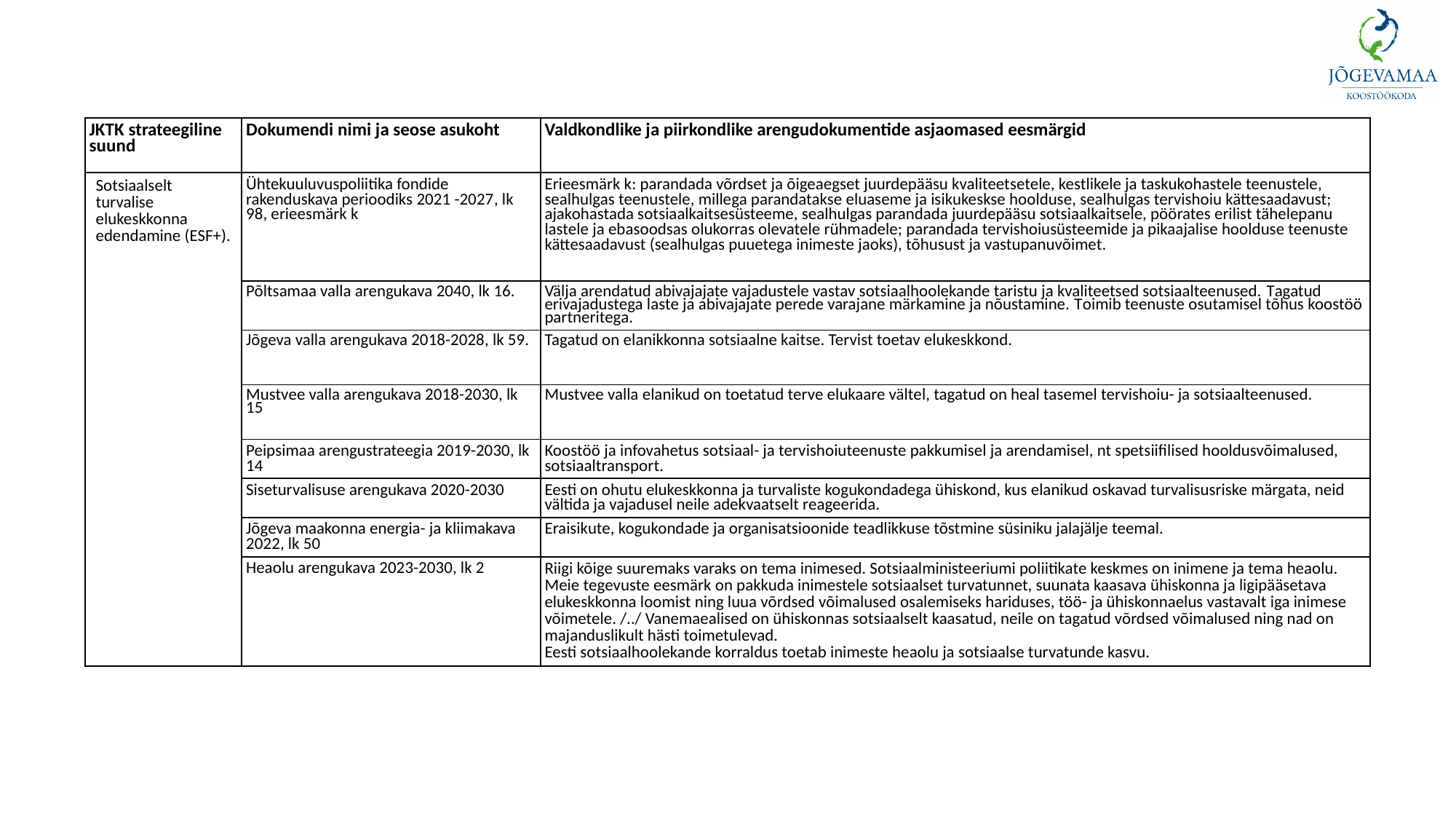

| JKTK strateegiline suund | Dokumendi nimi ja seose asukoht | Valdkondlike ja piirkondlike arengudokumentide asjaomased eesmärgid |
| --- | --- | --- |
| Sotsiaalselt turvalise elukeskkonna edendamine (ESF+). | Ühtekuuluvuspoliitika fondide rakenduskava perioodiks 2021 -2027, lk 98, erieesmärk k | Erieesmärk k: parandada võrdset ja õigeaegset juurdepääsu kvaliteetsetele, kestlikele ja taskukohastele teenustele, sealhulgas teenustele, millega parandatakse eluaseme ja isikukeskse hoolduse, sealhulgas tervishoiu kättesaadavust; ajakohastada sotsiaalkaitsesüsteeme, sealhulgas parandada juurdepääsu sotsiaalkaitsele, pöörates erilist tähelepanu lastele ja ebasoodsas olukorras olevatele rühmadele; parandada tervishoiusüsteemide ja pikaajalise hoolduse teenuste kättesaadavust (sealhulgas puuetega inimeste jaoks), tõhusust ja vastupanuvõimet. |
|  | Põltsamaa valla arengukava 2040, lk 16. | Välja arendatud abivajajate vajadustele vastav sotsiaalhoolekande taristu ja kvaliteetsed sotsiaalteenused. Tagatud erivajadustega laste ja abivajajate perede varajane märkamine ja nõustamine. Toimib teenuste osutamisel tõhus koostöö partneritega. |
|  | Jõgeva valla arengukava 2018-2028, lk 59. | Tagatud on elanikkonna sotsiaalne kaitse. Tervist toetav elukeskkond. |
|  | Mustvee valla arengukava 2018-2030, lk 15 | Mustvee valla elanikud on toetatud terve elukaare vältel, tagatud on heal tasemel tervishoiu- ja sotsiaalteenused. |
|  | Peipsimaa arengustrateegia 2019-2030, lk 14 | Koostöö ja infovahetus sotsiaal- ja tervishoiuteenuste pakkumisel ja arendamisel, nt spetsiifilised hooldusvõimalused, sotsiaaltransport. |
|  | Siseturvalisuse arengukava 2020-2030 | Eesti on ohutu elukeskkonna ja turvaliste kogukondadega ühiskond, kus elanikud oskavad turvalisusriske märgata, neid vältida ja vajadusel neile adekvaatselt reageerida. |
|  | Jõgeva maakonna energia- ja kliimakava 2022, lk 50 | Eraisikute, kogukondade ja organisatsioonide teadlikkuse tõstmine süsiniku jalajälje teemal. |
|  | Heaolu arengukava 2023-2030, lk 2 | Riigi kõige suuremaks varaks on tema inimesed. Sotsiaalministeeriumi poliitikate keskmes on inimene ja tema heaolu. Meie tegevuste eesmärk on pakkuda inimestele sotsiaalset turvatunnet, suunata kaasava ühiskonna ja ligipääsetava elukeskkonna loomist ning luua võrdsed võimalused osalemiseks hariduses, töö- ja ühiskonnaelus vastavalt iga inimese võimetele. /../ Vanemaealised on ühiskonnas sotsiaalselt kaasatud, neile on tagatud võrdsed võimalused ning nad on majanduslikult hästi toimetulevad. Eesti sotsiaalhoolekande korraldus toetab inimeste heaolu ja sotsiaalse turvatunde kasvu. |